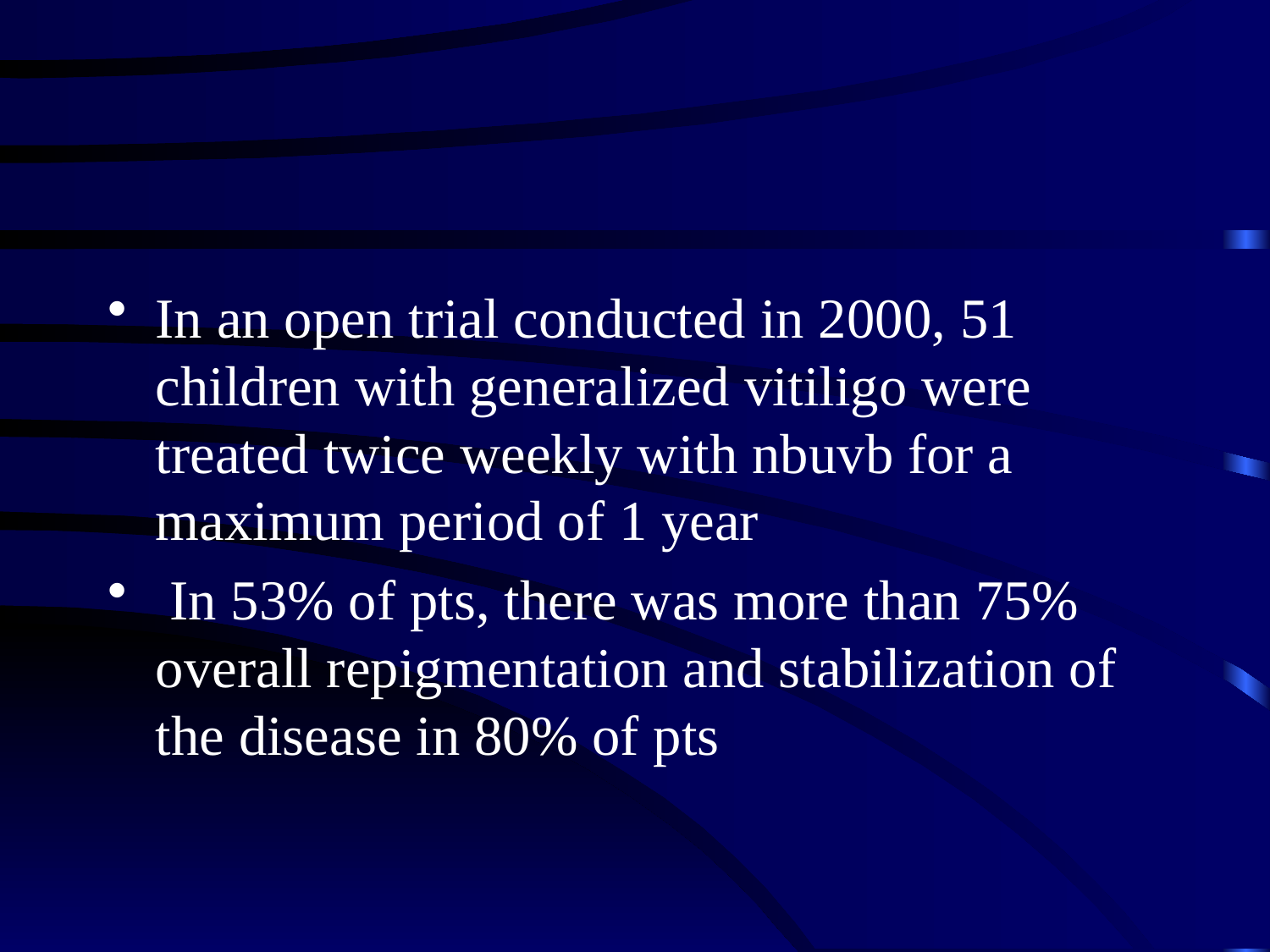

#
In an open trial conducted in 2000, 51 children with generalized vitiligo were treated twice weekly with nbuvb for a maximum period of 1 year
 In 53% of pts, there was more than 75% overall repigmentation and stabilization of the disease in 80% of pts